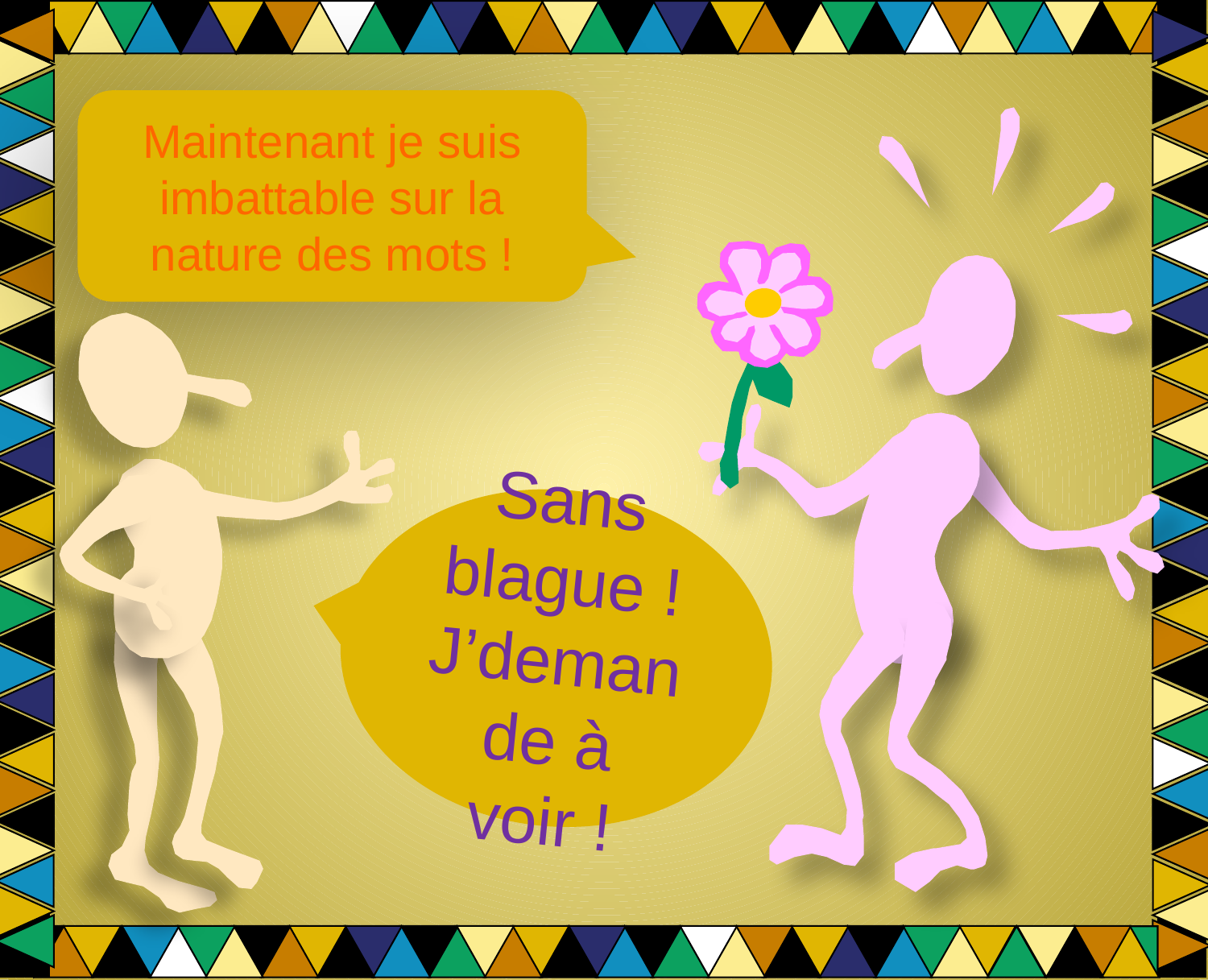

Maintenant je suis imbattable sur la nature des mots !

Sans blague ! J’demande à voir !